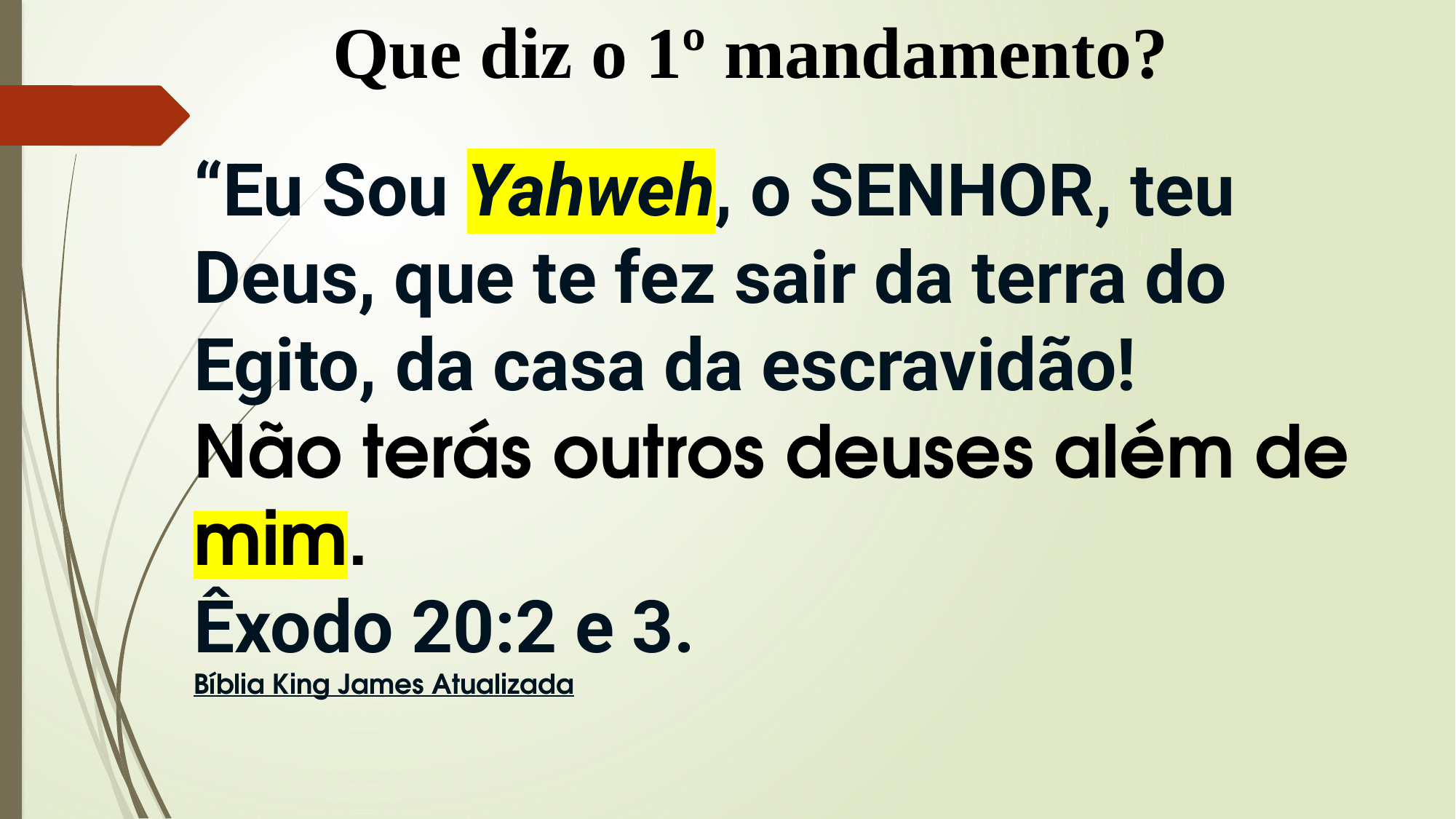

Que diz o 1º mandamento?
“Eu Sou Yahweh, o SENHOR, teu Deus, que te fez sair da terra do Egito, da casa da escravidão!
Não terás outros deuses além de mim.
Êxodo 20:2 e 3.
Bíblia King James Atualizada